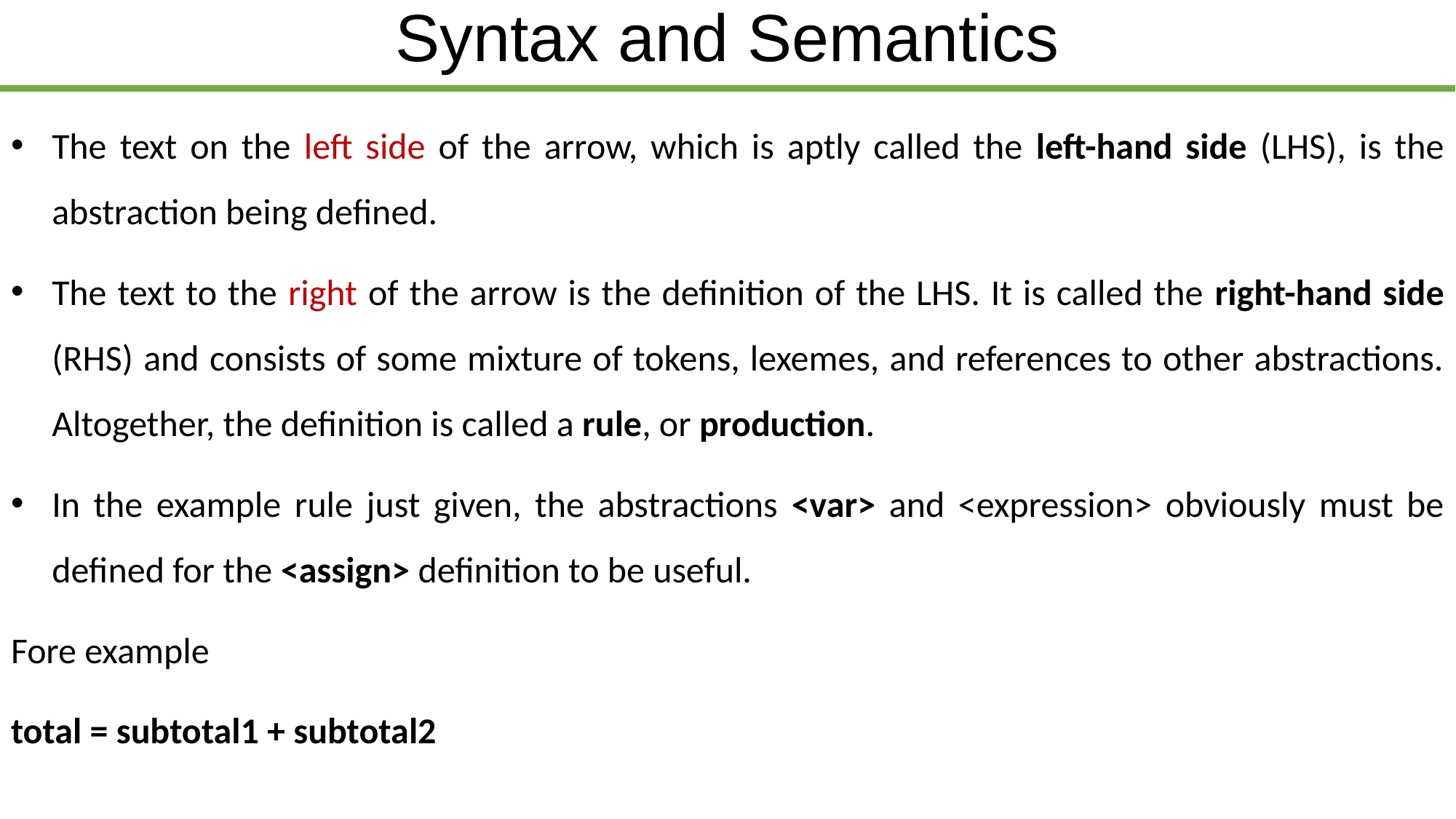

# Syntax and Semantics
The text on the left side of the arrow, which is aptly called the left-hand side (LHS), is the abstraction being defined.
The text to the right of the arrow is the definition of the LHS. It is called the right-hand side (RHS) and consists of some mixture of tokens, lexemes, and references to other abstractions. Altogether, the definition is called a rule, or production.
In the example rule just given, the abstractions <var> and <expression> obviously must be defined for the <assign> definition to be useful.
Fore example
total = subtotal1 + subtotal2

| ethiomisgie@gmail.com | Project.ethioptec.com | YouTube: ethioptech |
| --- | --- | --- |